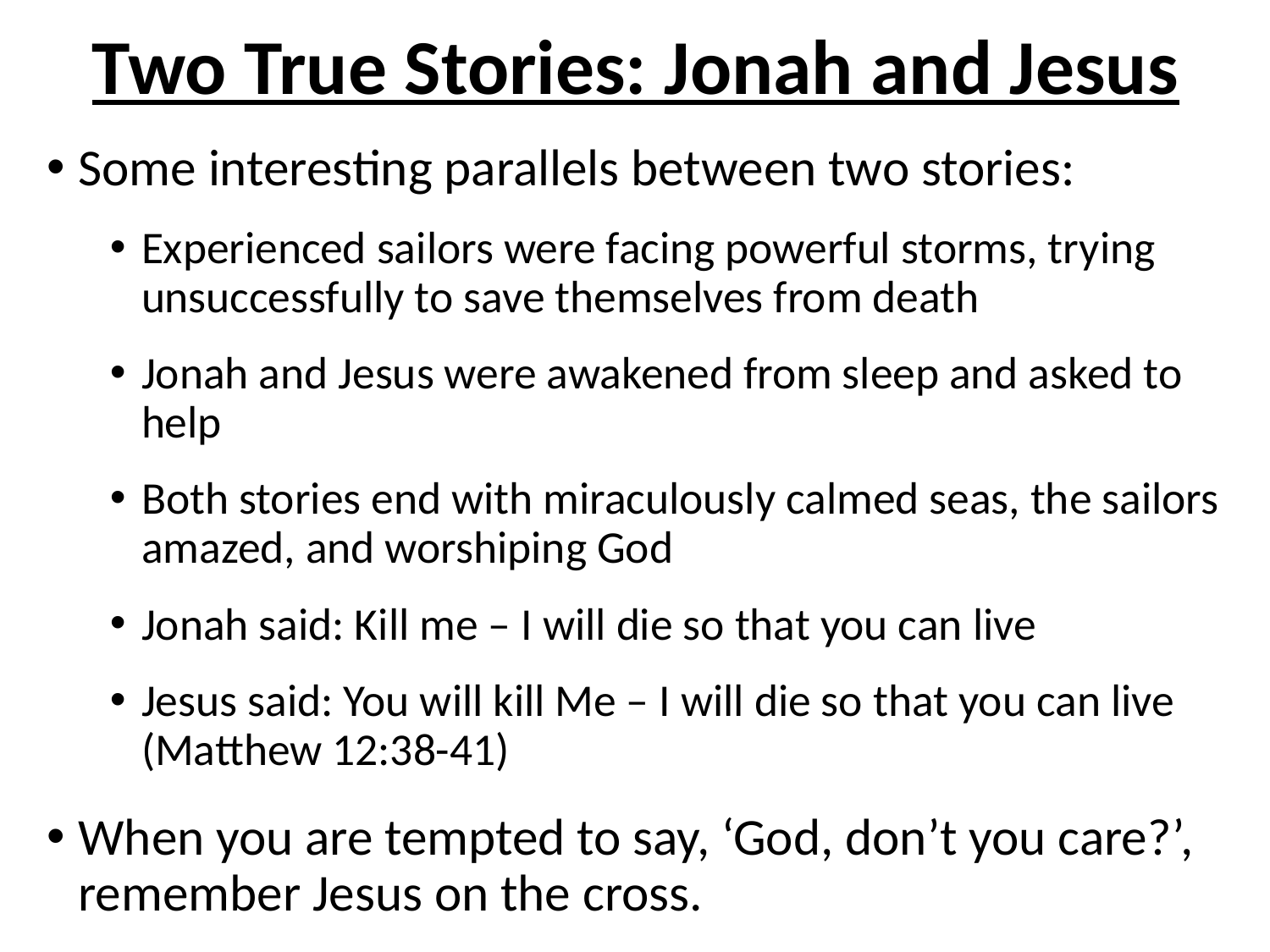

# Two True Stories: Jonah and Jesus
Some interesting parallels between two stories:
Experienced sailors were facing powerful storms, trying unsuccessfully to save themselves from death
Jonah and Jesus were awakened from sleep and asked to help
Both stories end with miraculously calmed seas, the sailors amazed, and worshiping God
Jonah said: Kill me – I will die so that you can live
Jesus said: You will kill Me – I will die so that you can live (Matthew 12:38-41)
When you are tempted to say, ‘God, don’t you care?’, remember Jesus on the cross.